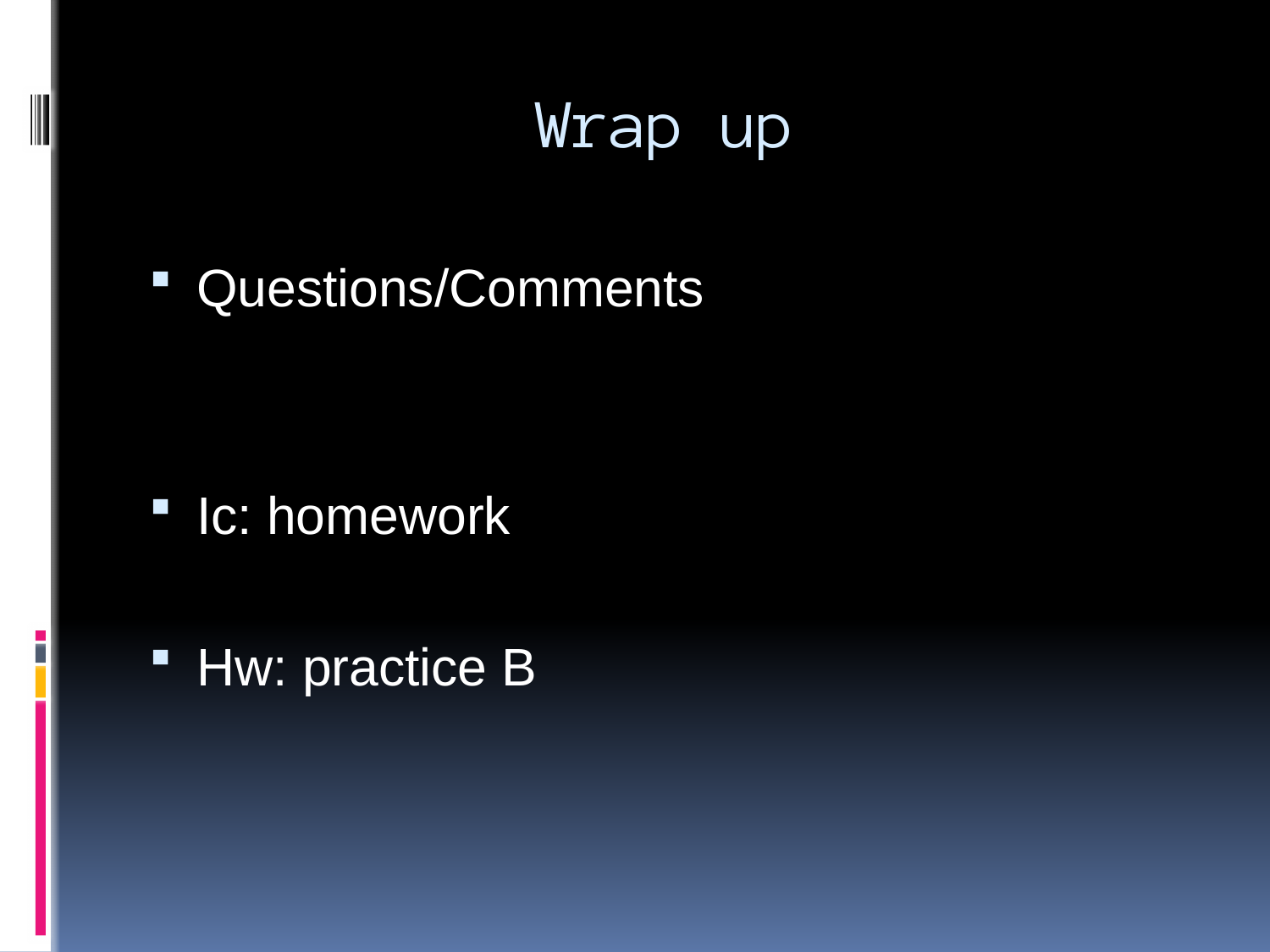

# Wrap up
Questions/Comments

Ic: homework

Hw: practice B